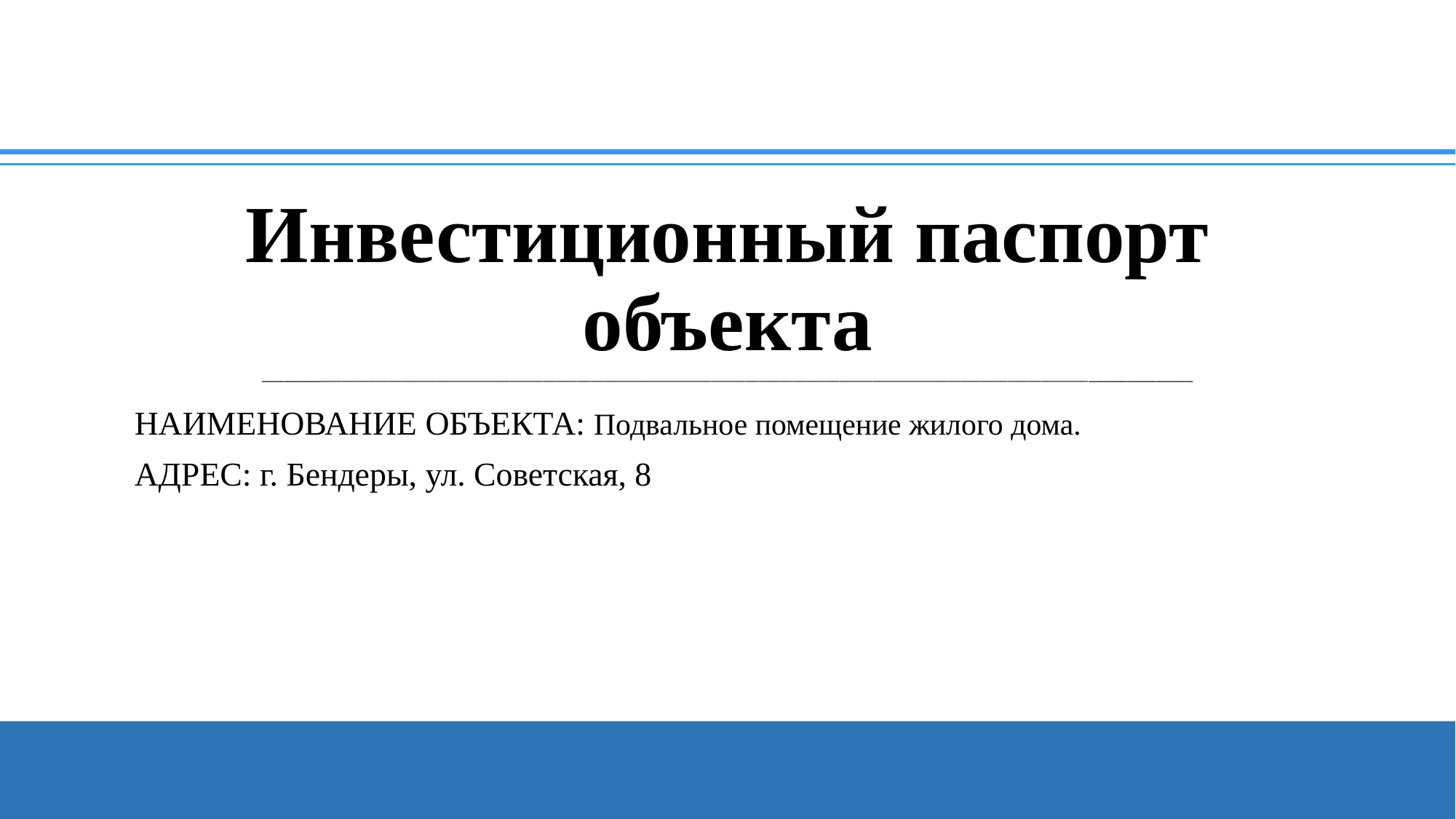

# Инвестиционный паспорт объекта ________________________________________________________________________________________________________________________________________
НАИМЕНОВАНИЕ ОБЪЕКТА: Подвальное помещение жилого дома.
АДРЕС: г. Бендеры, ул. Советская, 8